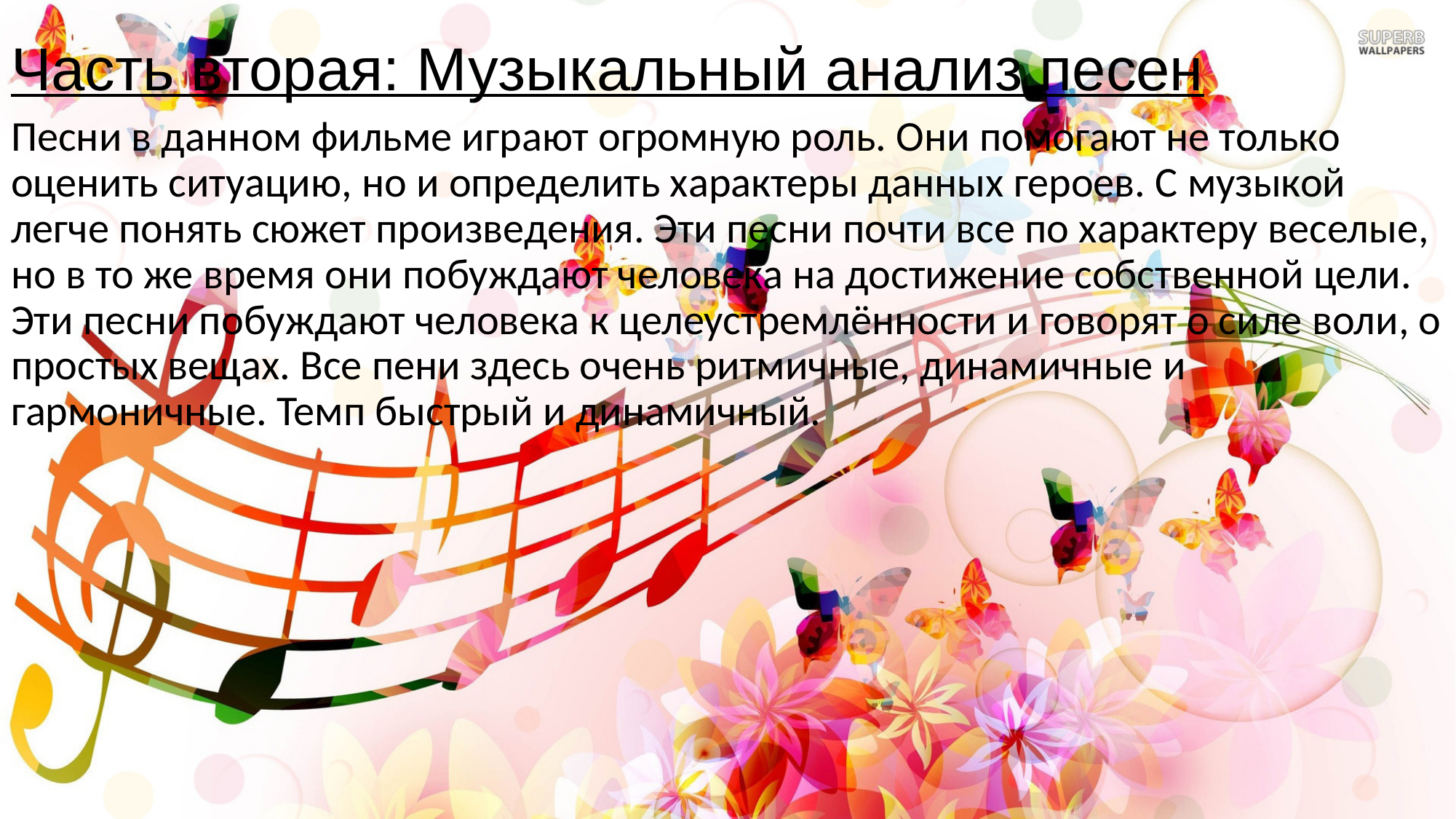

# Часть вторая: Музыкальный анализ песен
Песни в данном фильме играют огромную роль. Они помогают не только оценить ситуацию, но и определить характеры данных героев. С музыкой легче понять сюжет произведения. Эти песни почти все по характеру веселые, но в то же время они побуждают человека на достижение собственной цели. Эти песни побуждают человека к целеустремлённости и говорят о силе воли, о простых вещах. Все пени здесь очень ритмичные, динамичные и гармоничные. Темп быстрый и динамичный.